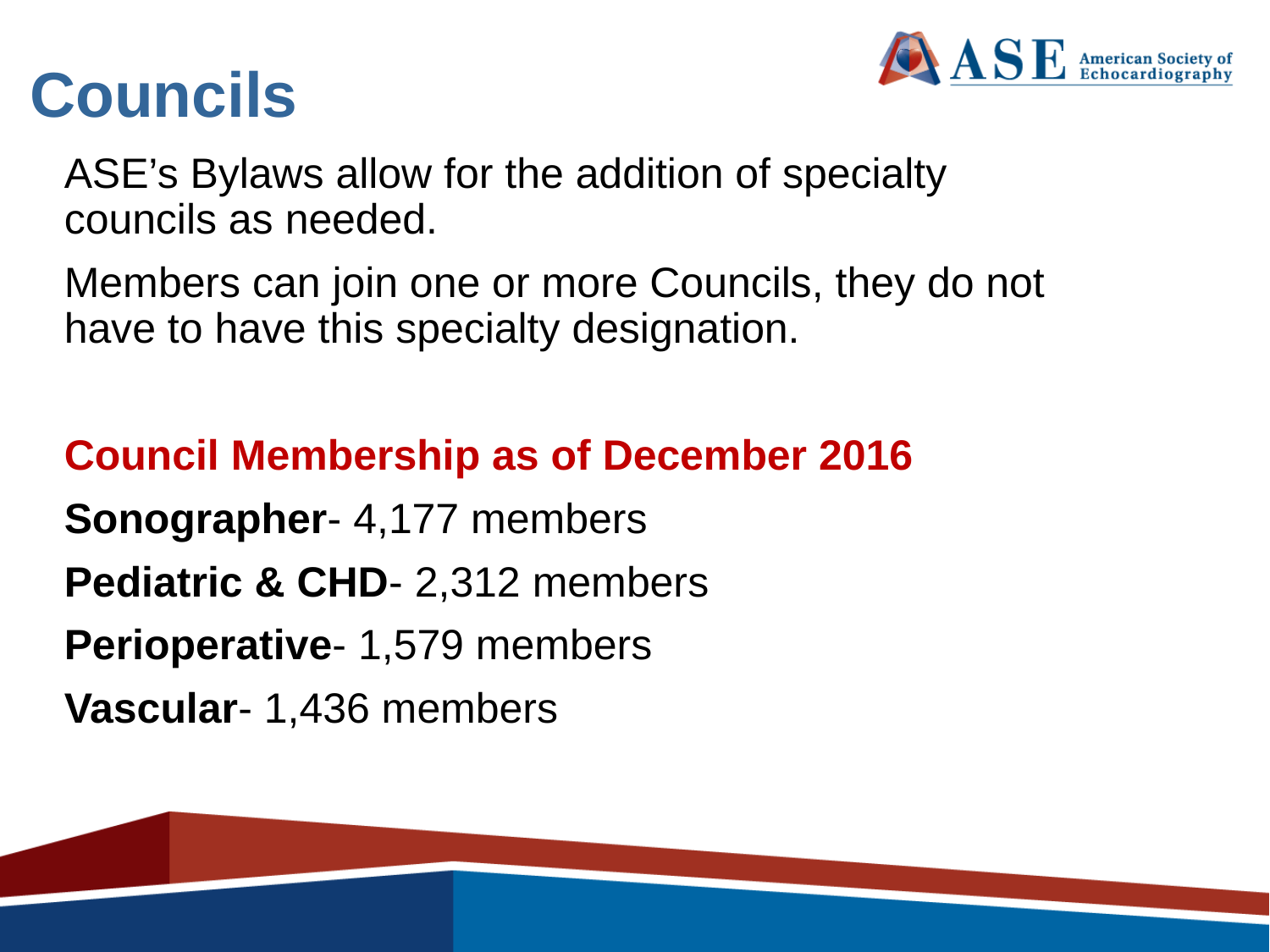

# Councils
ASE’s Bylaws allow for the addition of specialty councils as needed.
Members can join one or more Councils, they do not have to have this specialty designation.

Council Membership as of December 2016
Sonographer- 4,177 members
Pediatric & CHD- 2,312 members
Perioperative- 1,579 members
Vascular- 1,436 members